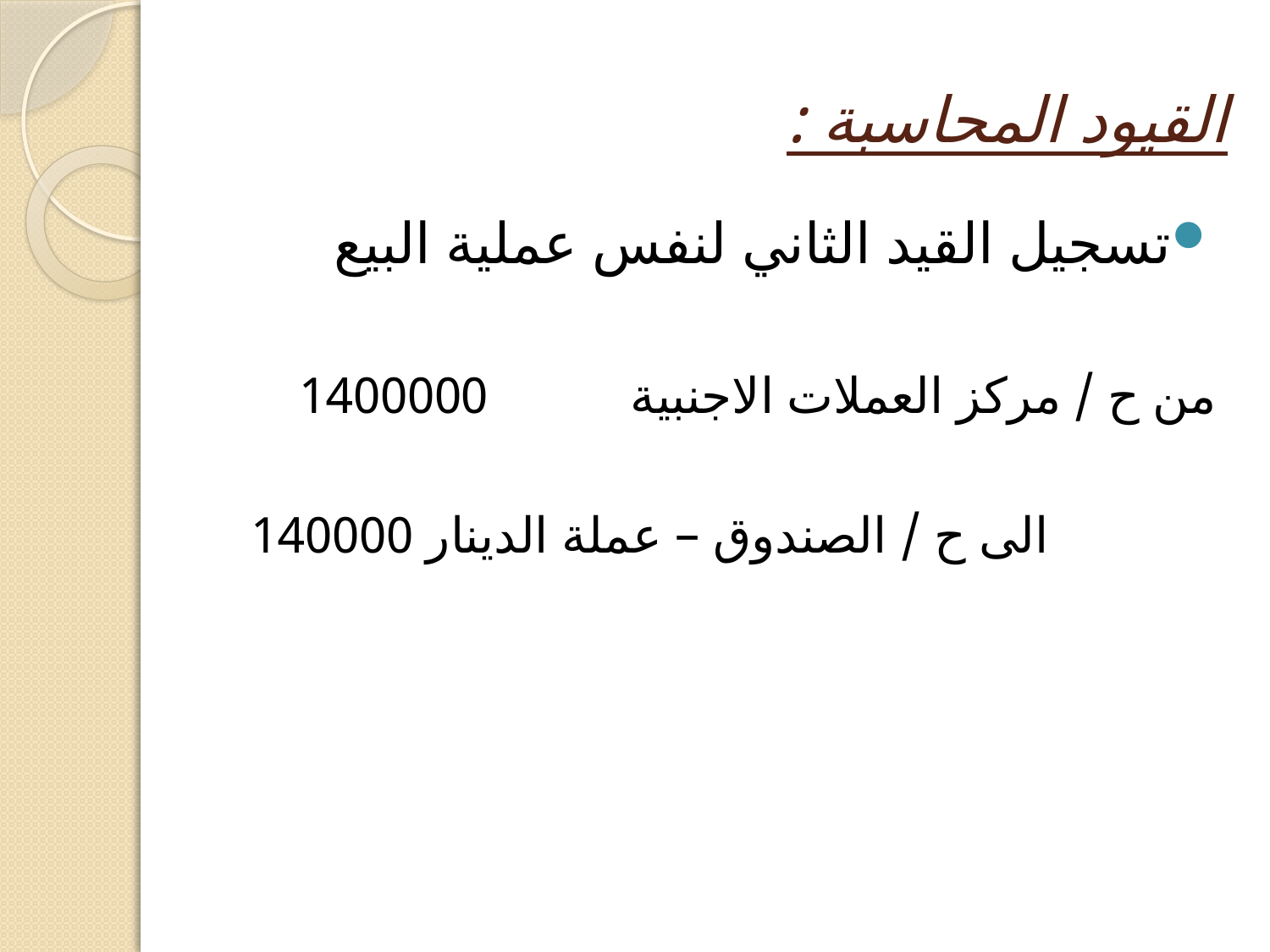

# القيود المحاسبة :
تسجيل القيد الثاني لنفس عملية البيع

من ح / مركز العملات الاجنبية           1400000

             الى ح / الصندوق – عملة الدينار 140000